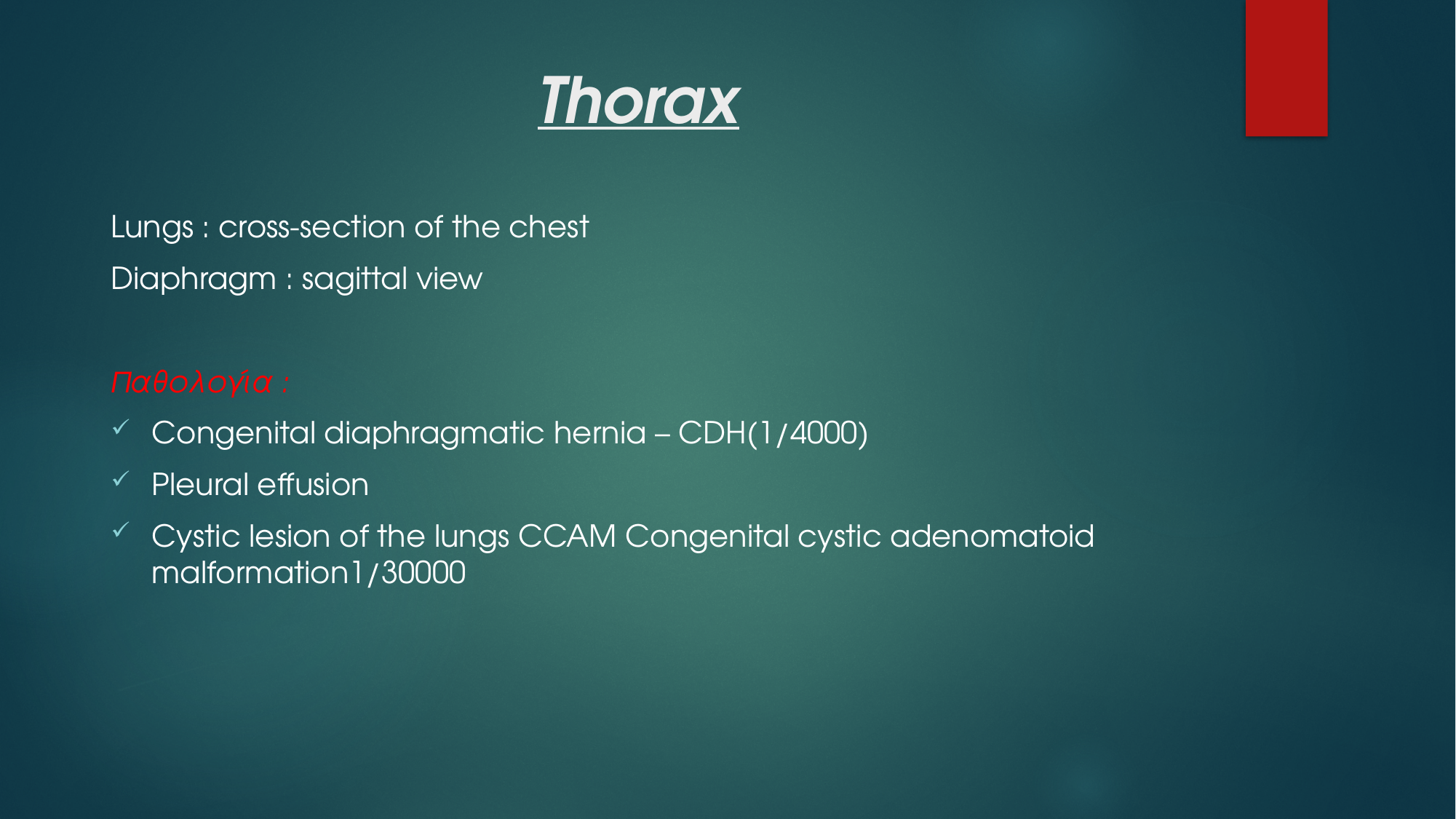

# Thorax
Lungs : cross-section of the chest
Diaphragm : sagittal view

Παθολογία :
Congenital diaphragmatic hernia – CDH(1/4000)
Pleural effusion
Cystic lesion of the lungs CCAM Congenital cystic adenomatoid malformation1/30000